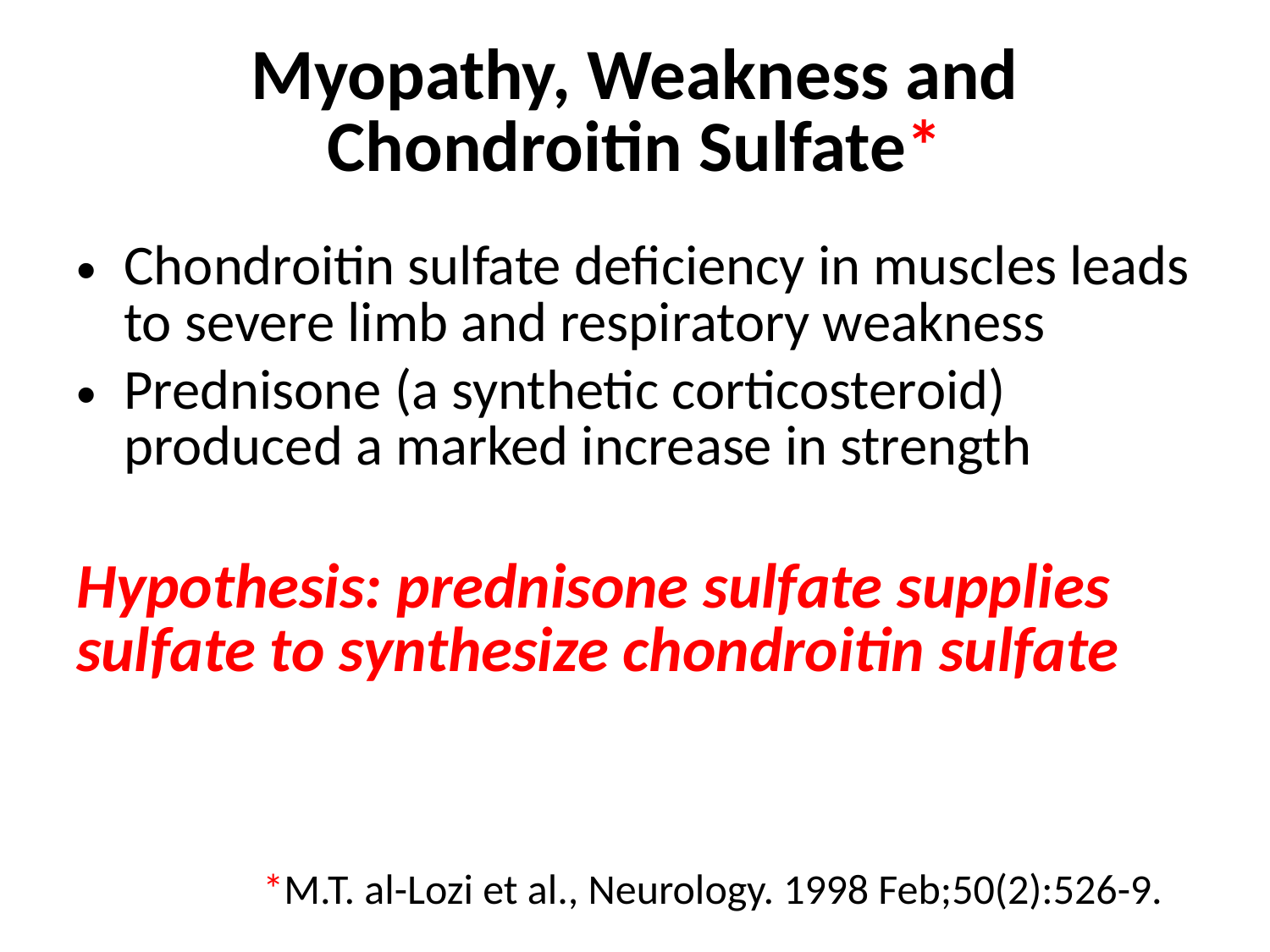

# Myopathy, Weakness and Chondroitin Sulfate*
Chondroitin sulfate deficiency in muscles leads to severe limb and respiratory weakness
Prednisone (a synthetic corticosteroid) produced a marked increase in strength

Hypothesis: prednisone sulfate supplies sulfate to synthesize chondroitin sulfate
*M.T. al-Lozi et al., Neurology. 1998 Feb;50(2):526-9.